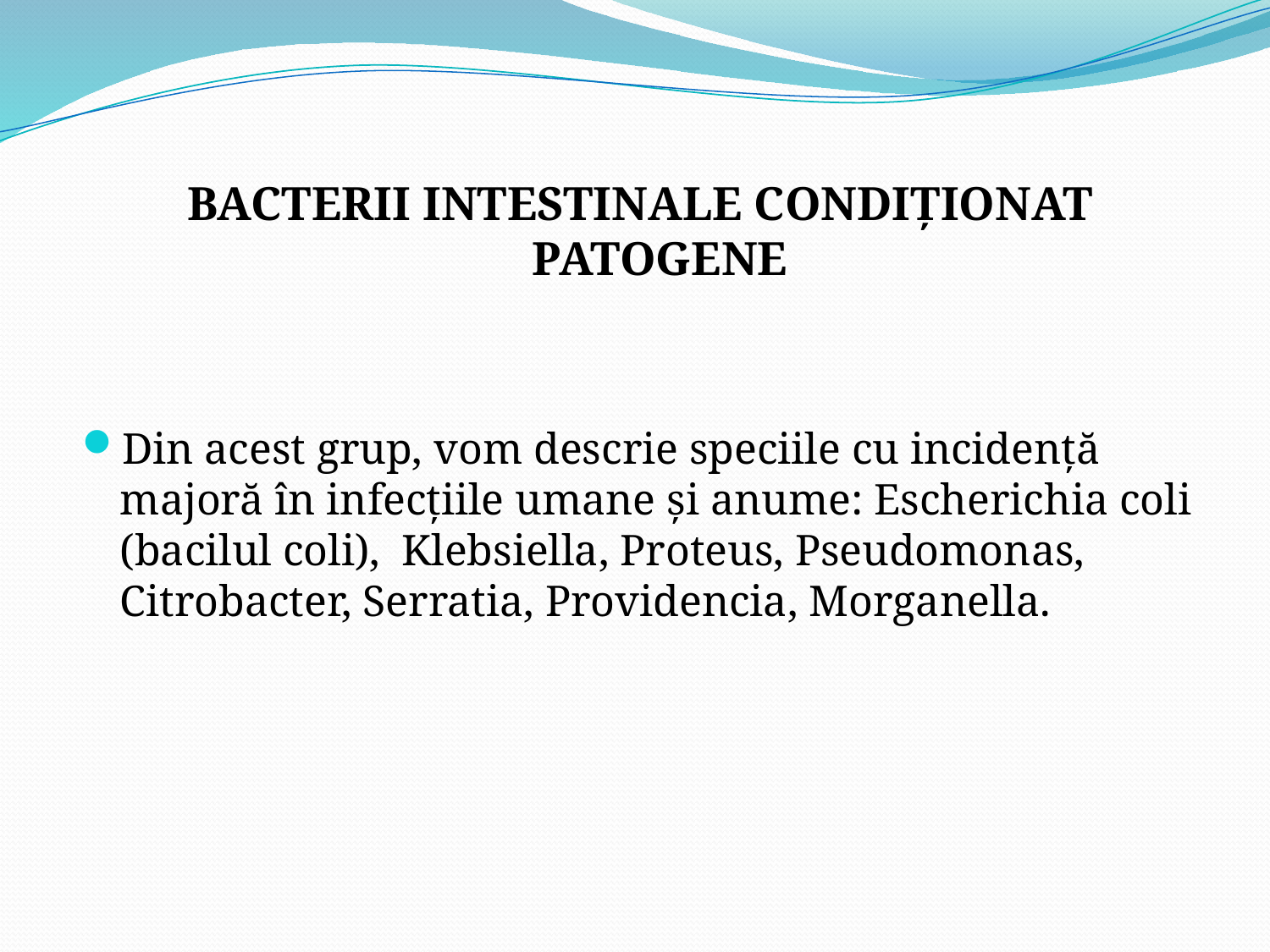

BACTERII INTESTINALE CONDIŢIONAT PATOGENE

Din acest grup, vom descrie speciile cu incidenţă majoră în infecţiile umane şi anume: Escherichia coli (bacilul coli),  Klebsiella, Proteus, Pseudomonas, Citrobacter, Serratia, Providencia, Morganella.